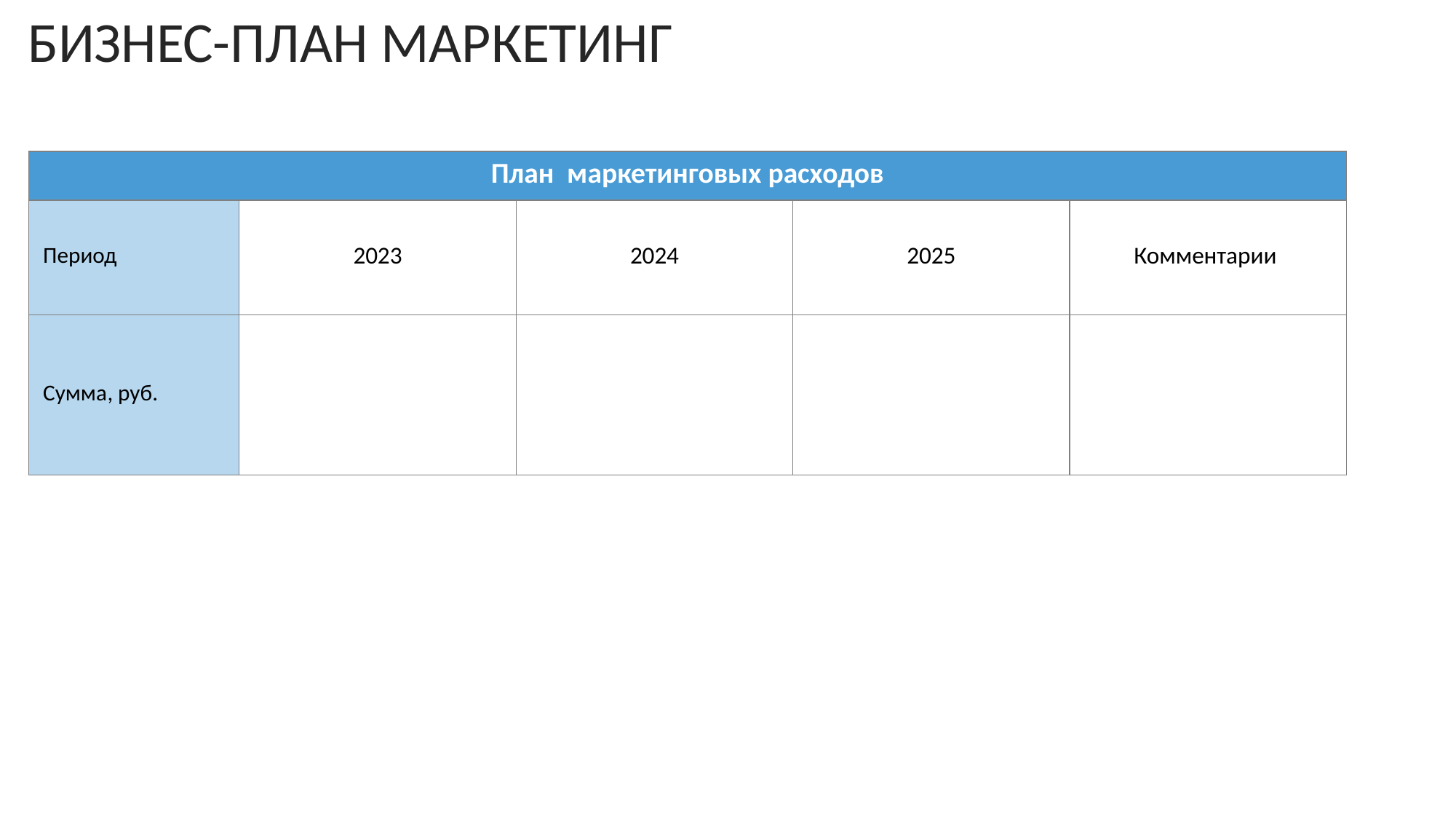

БИЗНЕС-ПЛАН МАРКЕТИНГ
| План маркетинговых расходов |  |  |  |  |
| --- | --- | --- | --- | --- |
| Период | 2023 | 2024 | 2025 | Комментарии |
| Сумма, руб. |  |  |  |  |